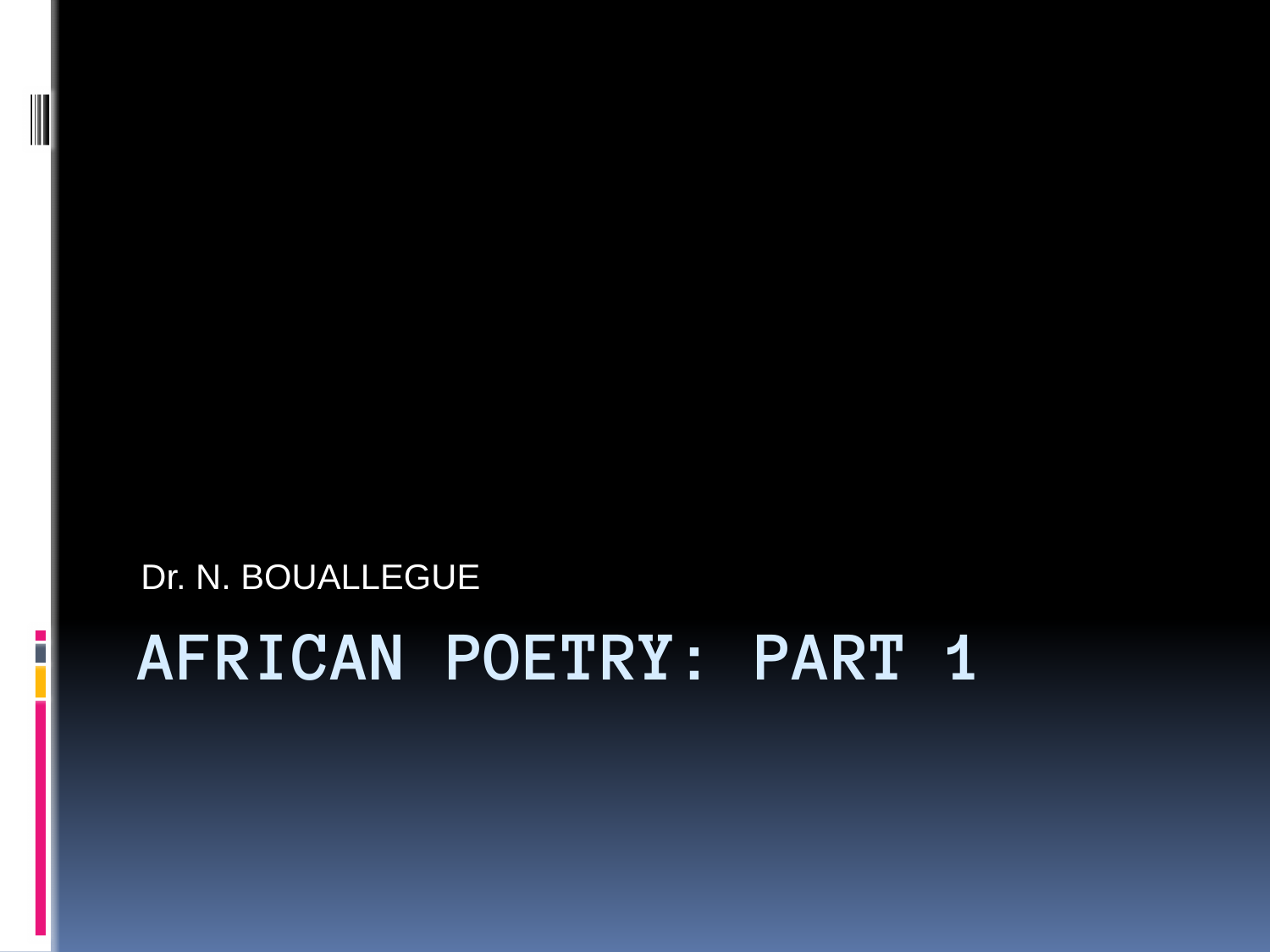

Dr. N. BOUALLEGUE
# African Poetry: part 1